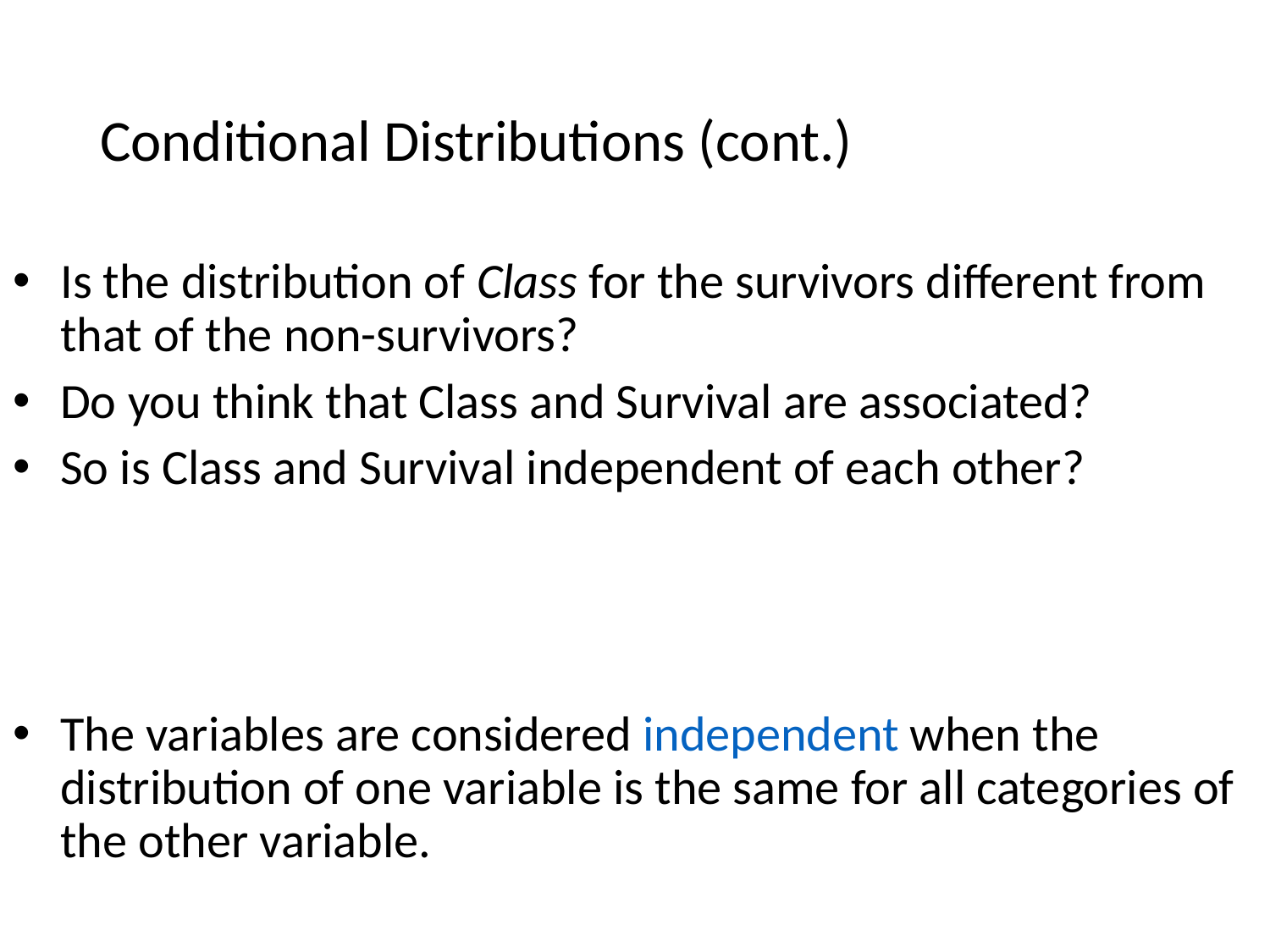

# Conditional Distributions (cont.)
Is the distribution of Class for the survivors different from that of the non-survivors?
Do you think that Class and Survival are associated?
So is Class and Survival independent of each other?

The variables are considered independent when the distribution of one variable is the same for all categories of the other variable.